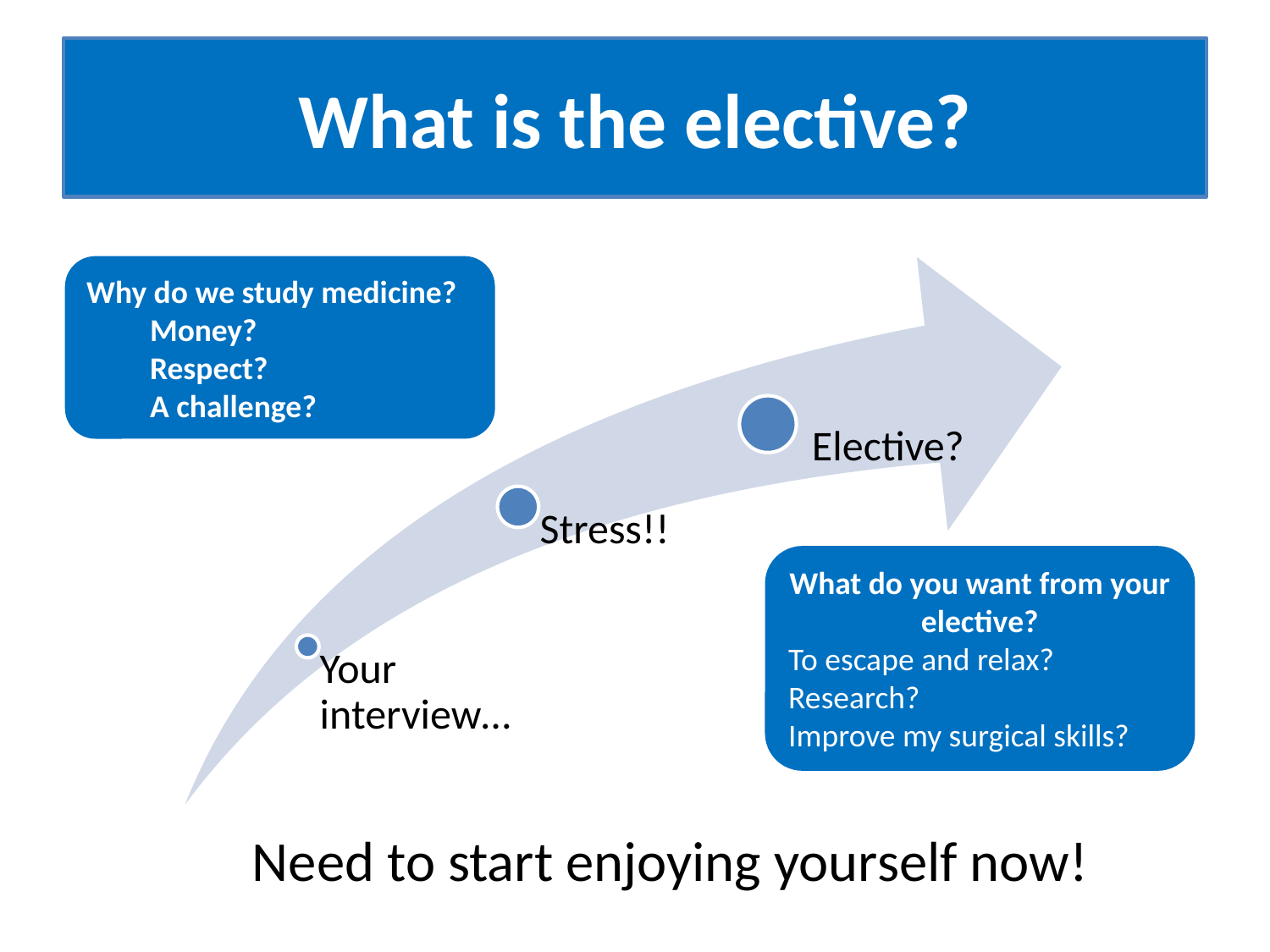

# What is the elective?

		Need to start enjoying yourself now!

Your interview…
Stress!!
Elective?
Why do we study medicine?
Money?
Respect?
A challenge?
What do you want from your elective?
To escape and relax?
Research?
Improve my surgical skills?